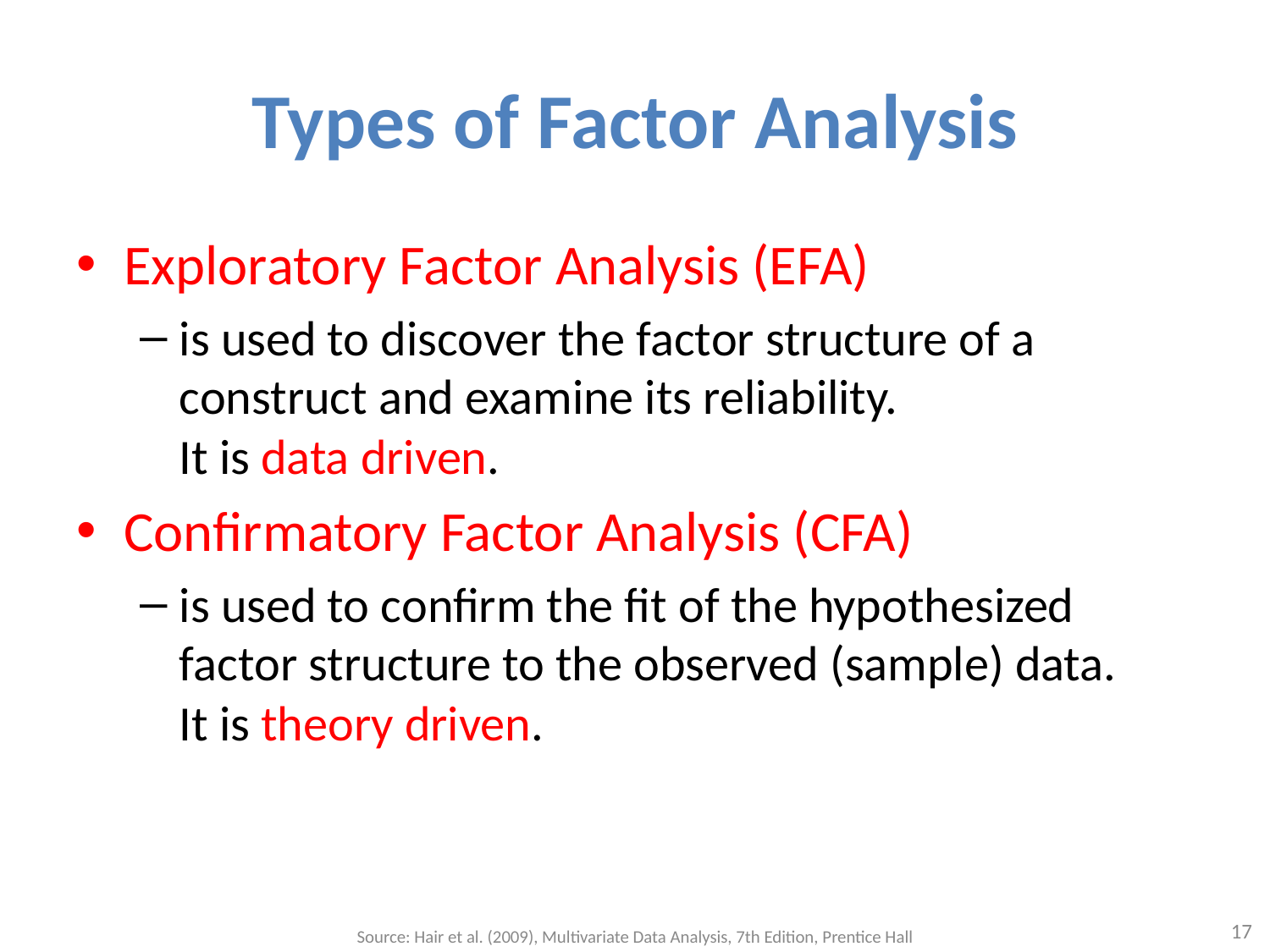

# Types of Factor Analysis
Exploratory Factor Analysis (EFA)
is used to discover the factor structure of a construct and examine its reliability.
It is data driven.
Confirmatory Factor Analysis (CFA)
is used to confirm the fit of the hypothesized factor structure to the observed (sample) data.
It is theory driven.

17
Source: Hair et al. (2009), Multivariate Data Analysis, 7th Edition, Prentice Hall